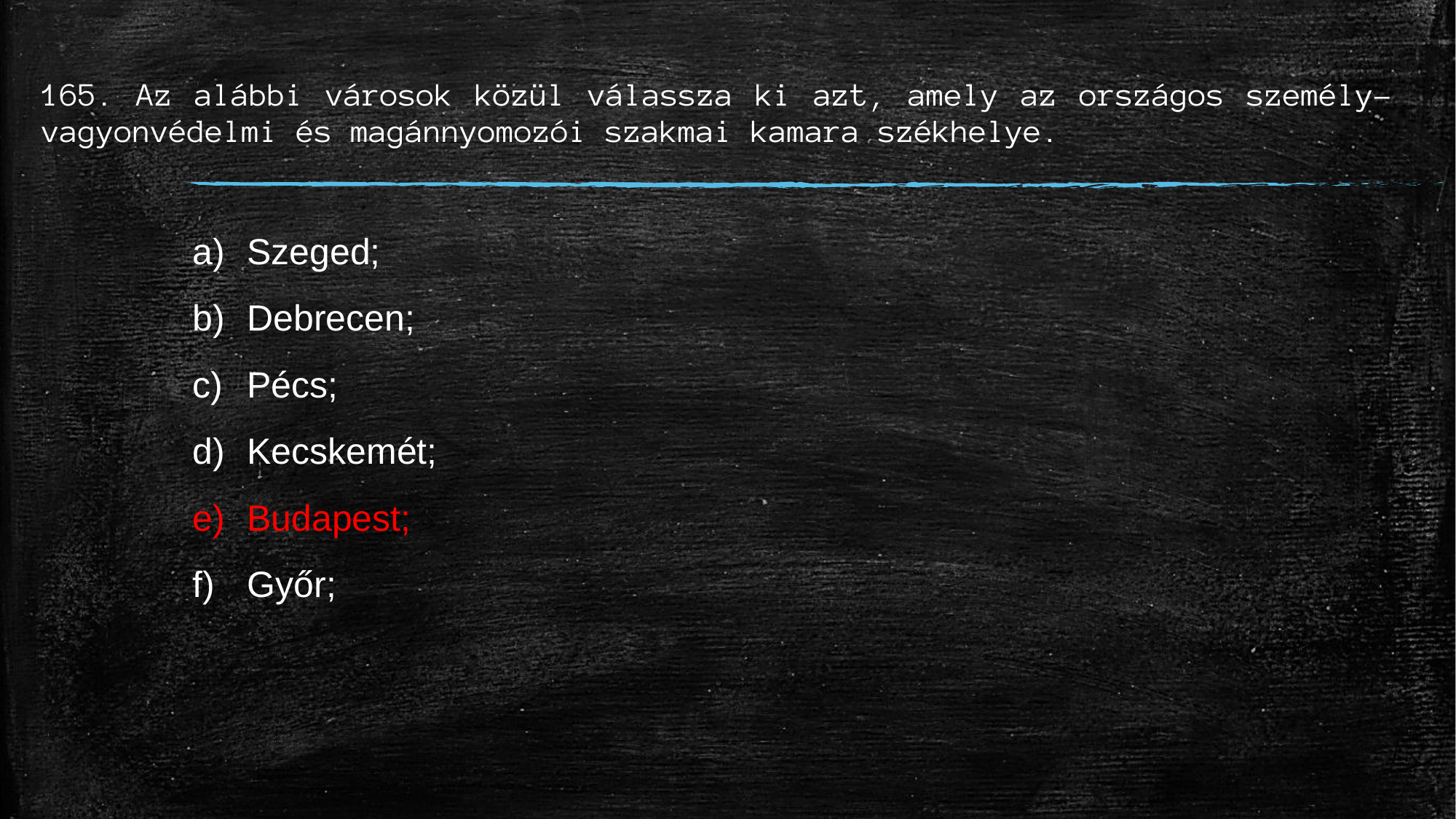

# 165. Az alábbi városok közül válassza ki azt, amely az országos személy- vagyonvédelmi és magánnyomozói szakmai kamara székhelye.
Szeged;
Debrecen;
Pécs;
Kecskemét;
Budapest;
Győr;